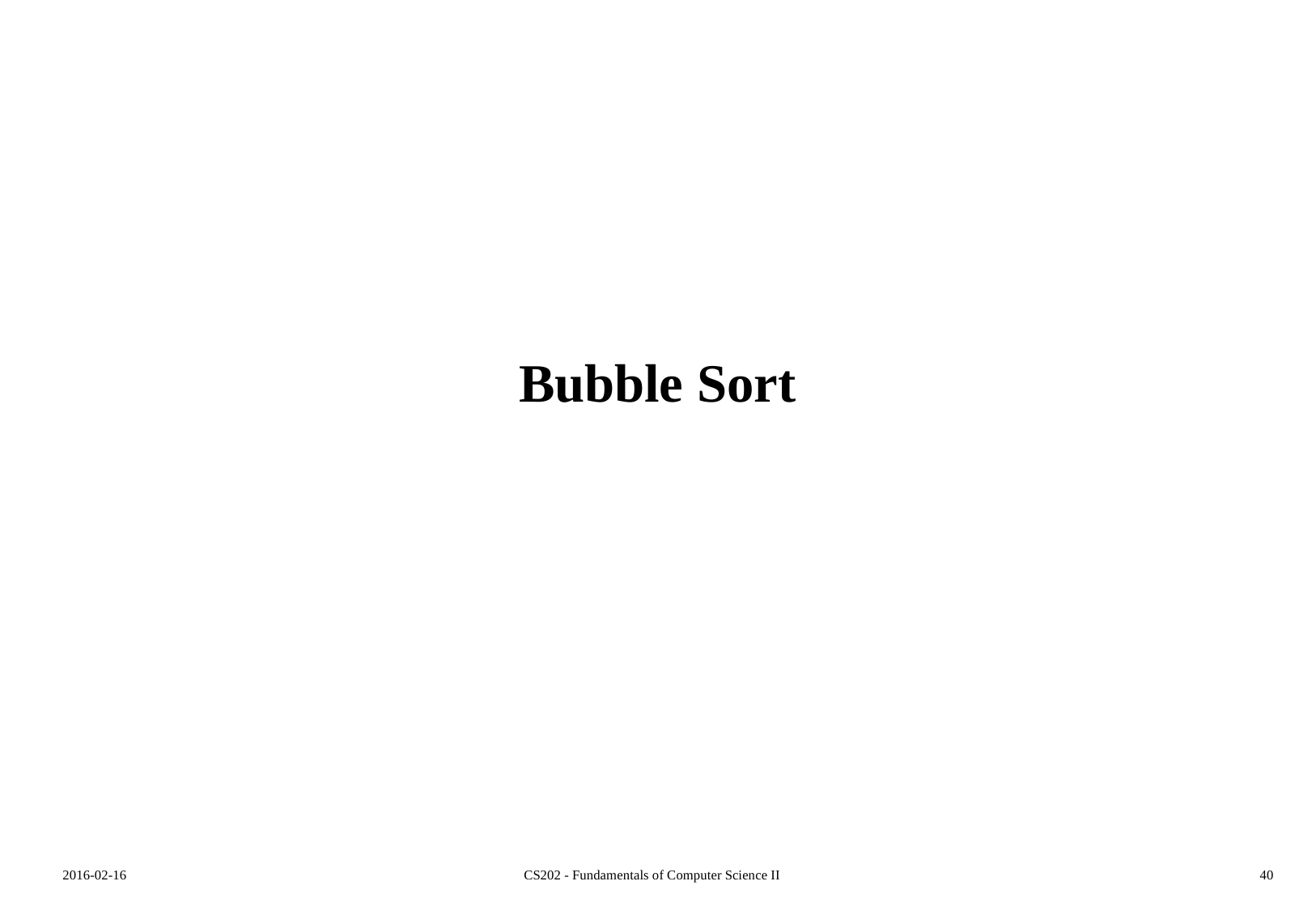

# Bubble Sort
2016-02-16
CS202 - Fundamentals of Computer Science II
40